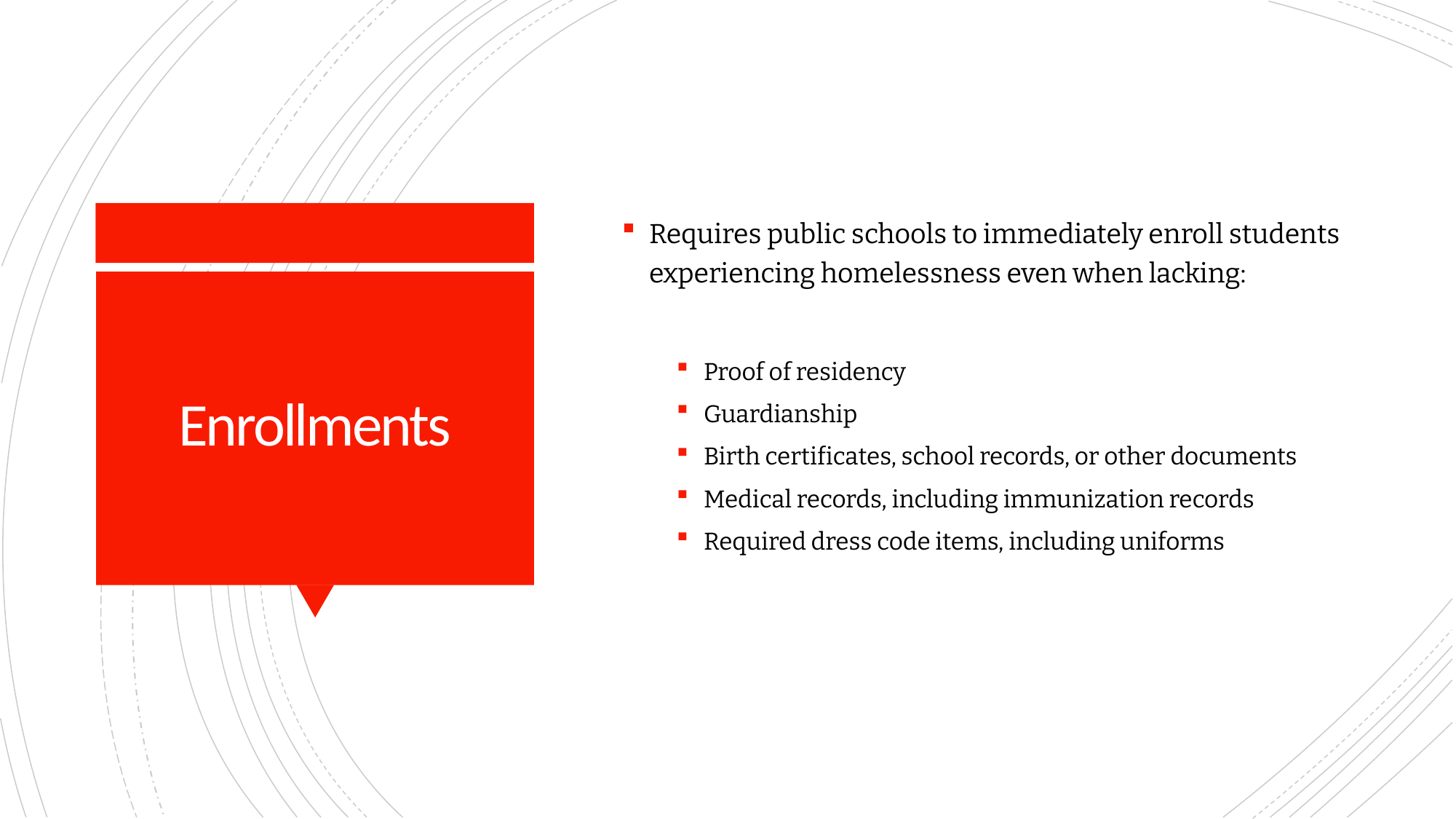

Requires public schools to immediately enroll students experiencing homelessness even when lacking:

Proof of residency
Guardianship
Birth certificates, school records, or other documents
Medical records, including immunization records
Required dress code items, including uniforms

# Enrollments